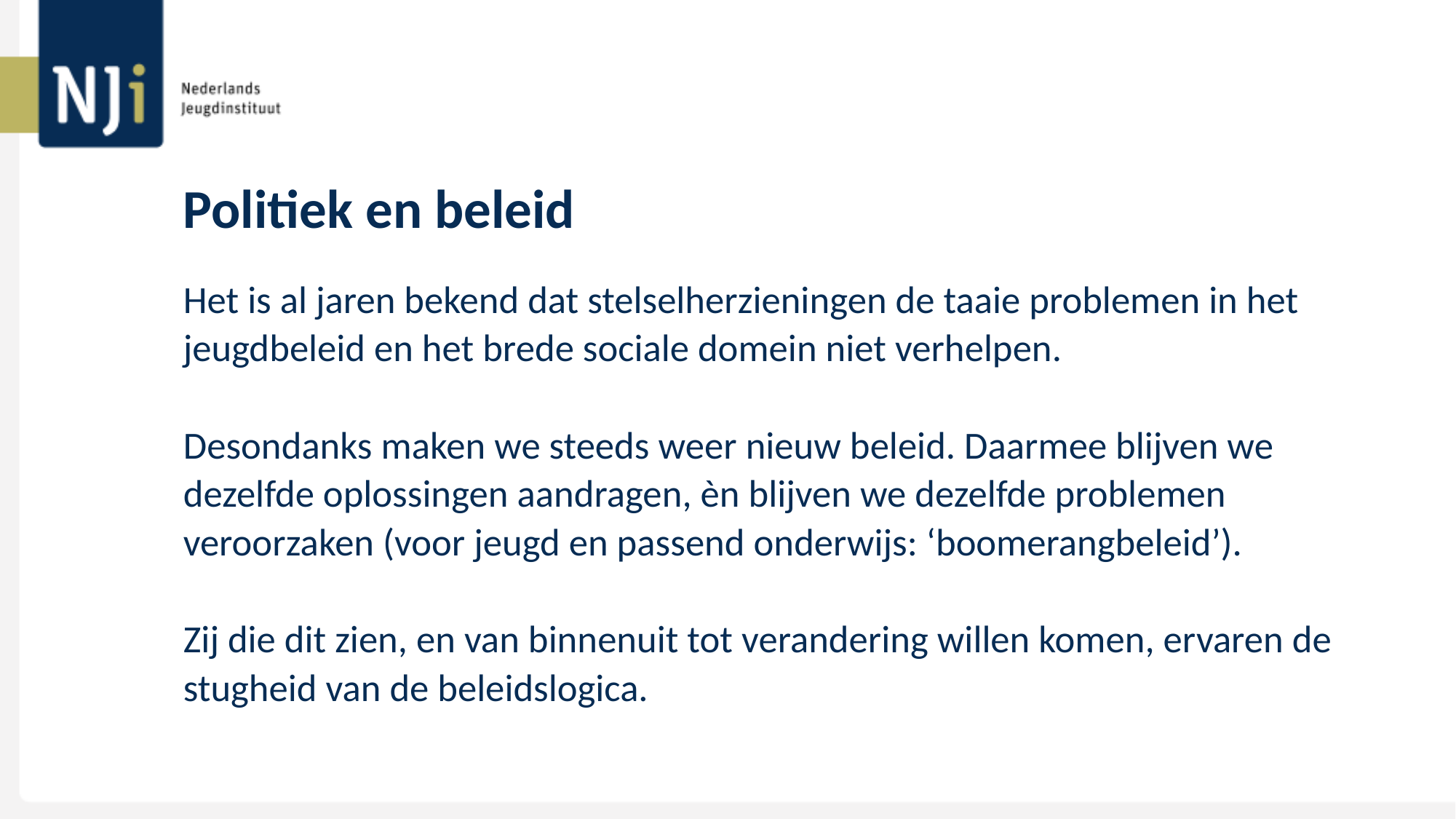

# Politiek en beleid
Het is al jaren bekend dat stelselherzieningen de taaie problemen in het jeugdbeleid en het brede sociale domein niet verhelpen.

Desondanks maken we steeds weer nieuw beleid. Daarmee blijven we dezelfde oplossingen aandragen, èn blijven we dezelfde problemen veroorzaken (voor jeugd en passend onderwijs: ‘boomerangbeleid’).

Zij die dit zien, en van binnenuit tot verandering willen komen, ervaren de stugheid van de beleidslogica.